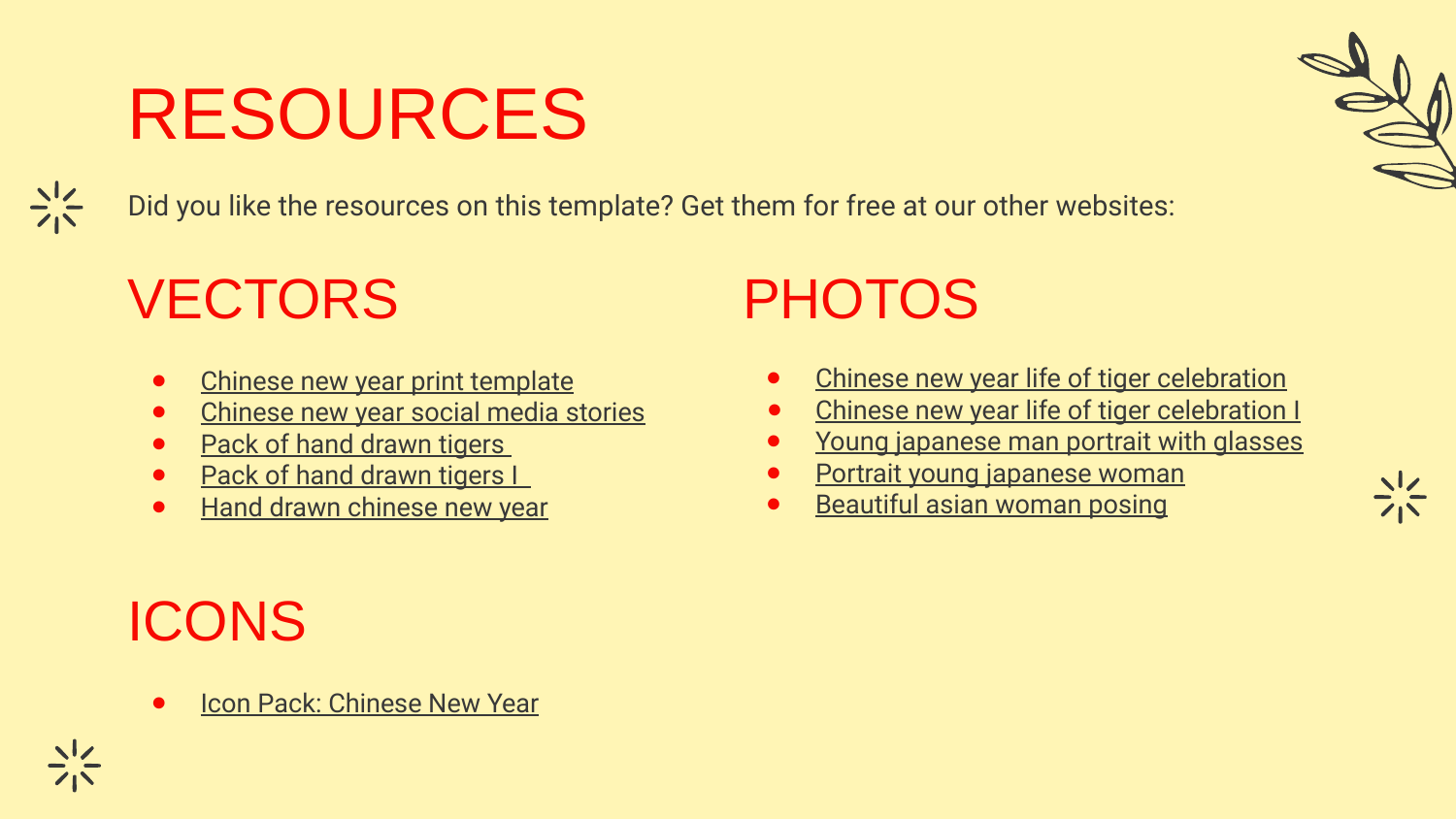

# RESOURCES
Did you like the resources on this template? Get them for free at our other websites:
VECTORS

Chinese new year print template
Chinese new year social media stories
Pack of hand drawn tigers
Pack of hand drawn tigers I
Hand drawn chinese new year

ICONS

Icon Pack: Chinese New Year

PHOTOS

Chinese new year life of tiger celebration
Chinese new year life of tiger celebration I
Young japanese man portrait with glasses
Portrait young japanese woman
Beautiful asian woman posing